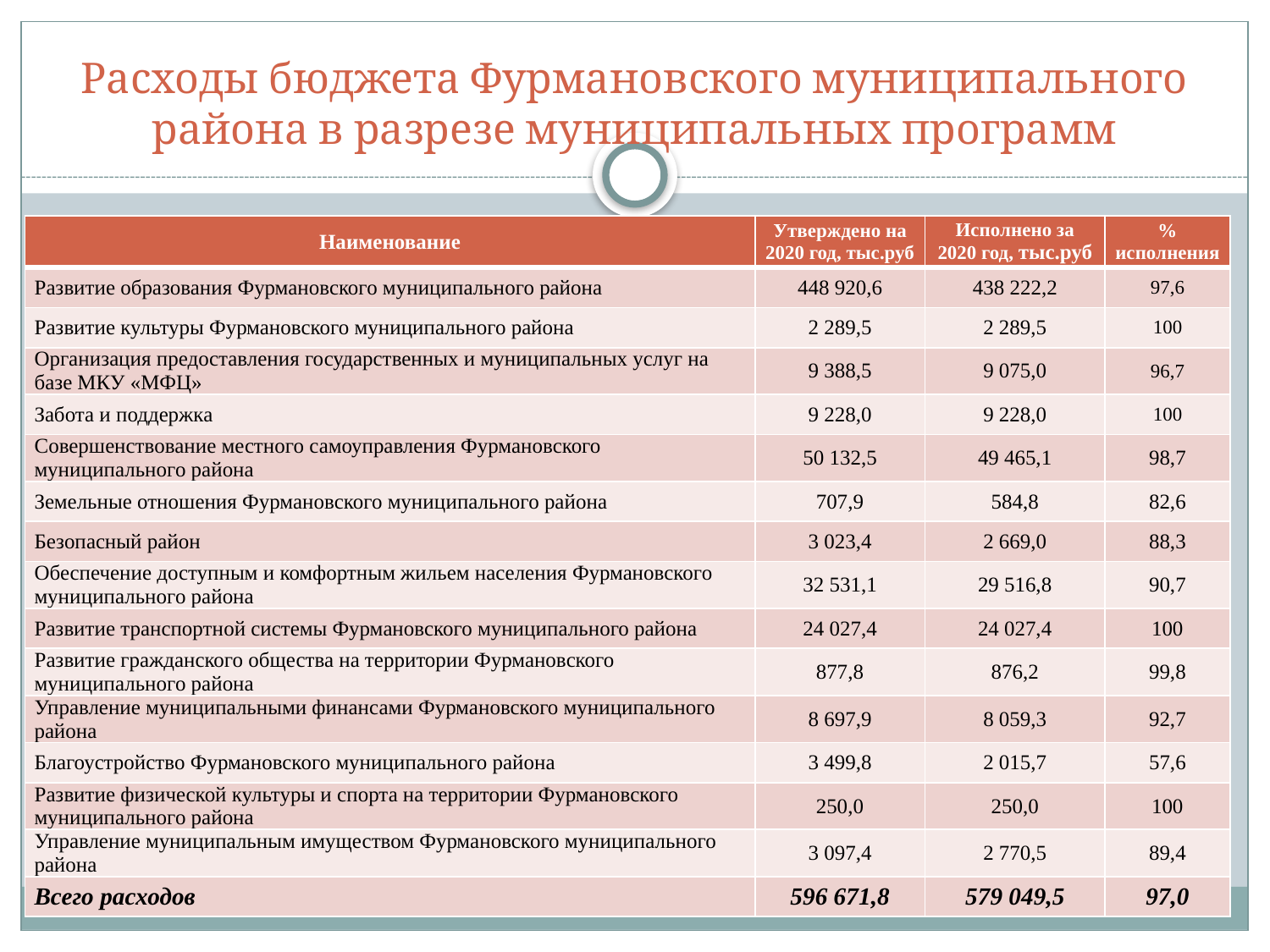

# Расходы бюджета Фурмановского муниципального района в разрезе муниципальных программ
| Наименование | Утверждено на 2020 год, тыс.руб | Исполнено за 2020 год, тыс.руб | % исполнения |
| --- | --- | --- | --- |
| Развитие образования Фурмановского муниципального района | 448 920,6 | 438 222,2 | 97,6 |
| Развитие культуры Фурмановского муниципального района | 2 289,5 | 2 289,5 | 100 |
| Организация предоставления государственных и муниципальных услуг на базе МКУ «МФЦ» | 9 388,5 | 9 075,0 | 96,7 |
| Забота и поддержка | 9 228,0 | 9 228,0 | 100 |
| Совершенствование местного самоуправления Фурмановского муниципального района | 50 132,5 | 49 465,1 | 98,7 |
| Земельные отношения Фурмановского муниципального района | 707,9 | 584,8 | 82,6 |
| Безопасный район | 3 023,4 | 2 669,0 | 88,3 |
| Обеспечение доступным и комфортным жильем населения Фурмановского муниципального района | 32 531,1 | 29 516,8 | 90,7 |
| Развитие транспортной системы Фурмановского муниципального района | 24 027,4 | 24 027,4 | 100 |
| Развитие гражданского общества на территории Фурмановского муниципального района | 877,8 | 876,2 | 99,8 |
| Управление муниципальными финансами Фурмановского муниципального района | 8 697,9 | 8 059,3 | 92,7 |
| Благоустройство Фурмановского муниципального района | 3 499,8 | 2 015,7 | 57,6 |
| Развитие физической культуры и спорта на территории Фурмановского муниципального района | 250,0 | 250,0 | 100 |
| Управление муниципальным имуществом Фурмановского муниципального района | 3 097,4 | 2 770,5 | 89,4 |
| Всего расходов | 596 671,8 | 579 049,5 | 97,0 |